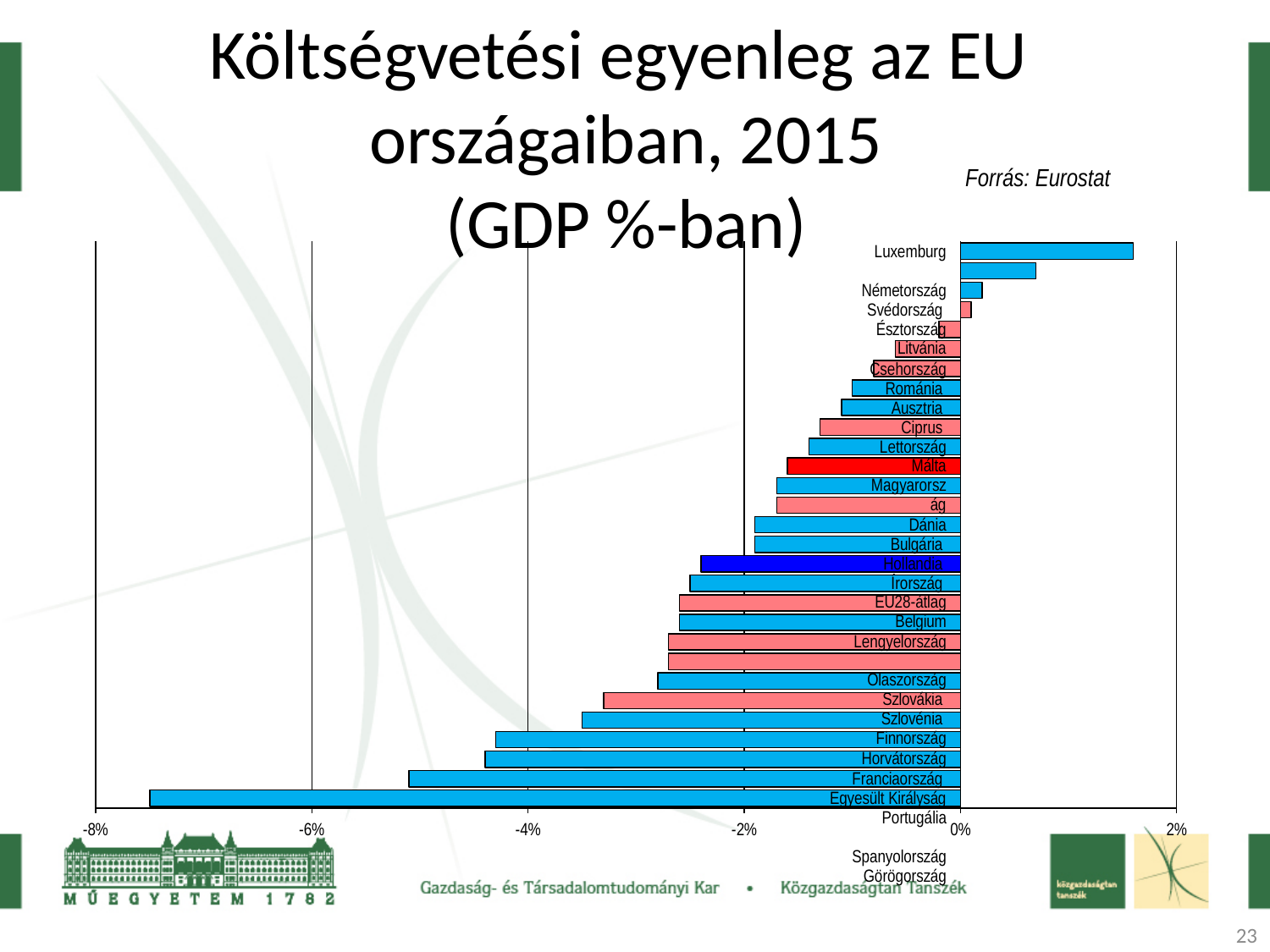

# Költségvetési egyenleg az EU  országaiban, 2015 (GDP %-ban)
Forrás: Eurostat
Luxemburg  Németország  Svédország  Észtország
Litvánia
Csehország  Románia  Ausztria  Ciprus  Lettország
Málta
Magyarország
Dánia  Bulgária  Hollandia  Írország  EU28-átlag  Belgium
Lengyelország  Olaszország  Szlovákia  Szlovénia  Finnország
Horvátország  Franciaország  Egyesült Királyság
Portugália  Spanyolország  Görögország

-8%
-6%
-4%
-2%
0%
2%
23